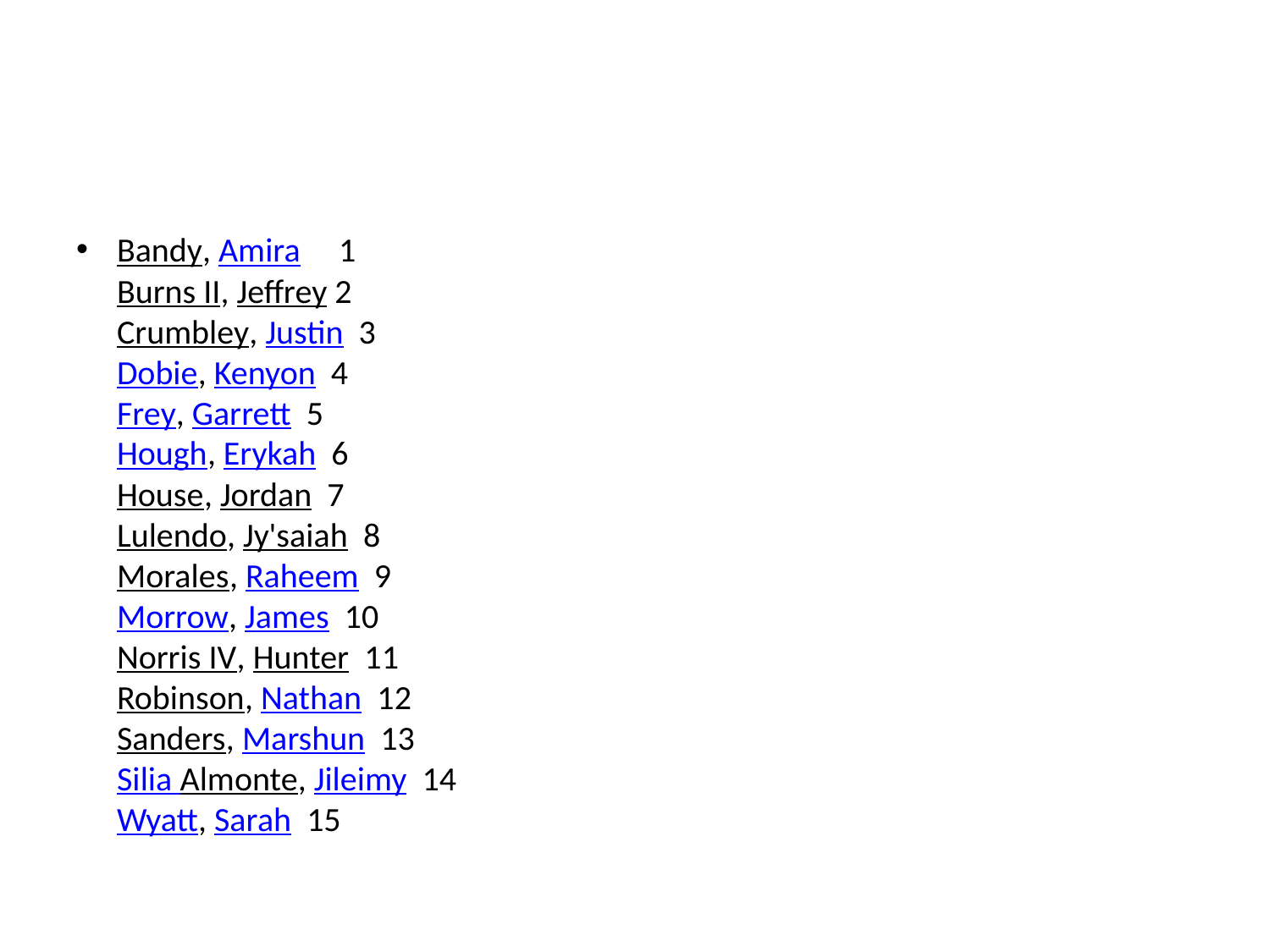

#
Bandy, Amira     1
Burns II, Jeffrey 2
Crumbley, Justin  3
Dobie, Kenyon  4
Frey, Garrett  5
Hough, Erykah  6
House, Jordan  7
Lulendo, Jy'saiah  8
Morales, Raheem  9
Morrow, James  10
Norris IV, Hunter  11
Robinson, Nathan  12
Sanders, Marshun  13
Silia Almonte, Jileimy  14
Wyatt, Sarah  15